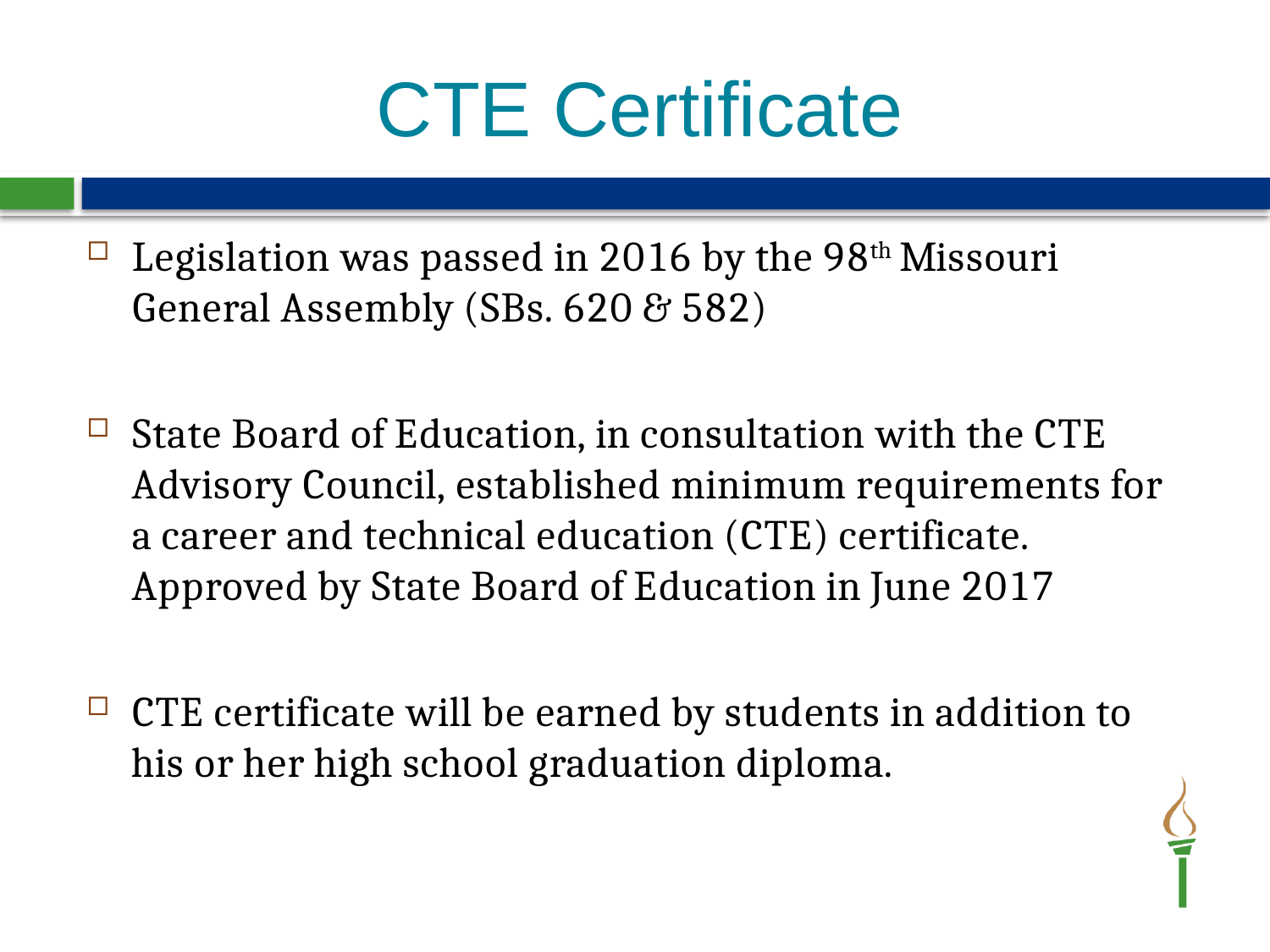

# CTE Certificate

Legislation was passed in 2016 by the 98th Missouri General Assembly (SBs. 620 & 582)

State Board of Education, in consultation with the CTE Advisory Council, established minimum requirements for a career and technical education (CTE) certificate.  Approved by State Board of Education in June 2017

CTE certificate will be earned by students in addition to his or her high school graduation diploma.